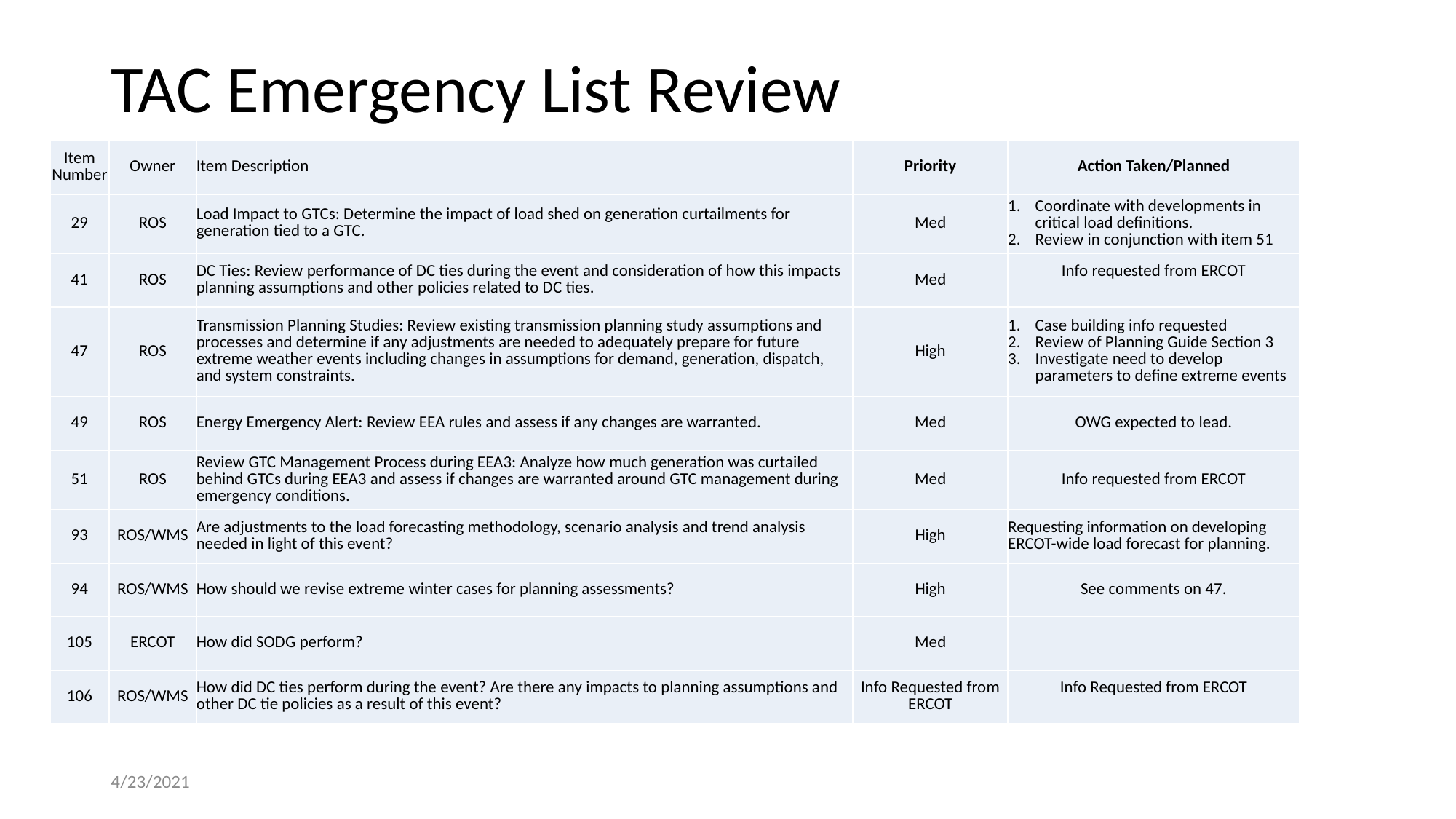

# TAC Emergency List Review
| Item Number | Owner | Item Description | Priority | Action Taken/Planned |
| --- | --- | --- | --- | --- |
| 29 | ROS | Load Impact to GTCs: Determine the impact of load shed on generation curtailments for generation tied to a GTC. | Med | Coordinate with developments in critical load definitions. Review in conjunction with item 51 |
| 41 | ROS | DC Ties: Review performance of DC ties during the event and consideration of how this impacts planning assumptions and other policies related to DC ties. | Med | Info requested from ERCOT |
| 47 | ROS | Transmission Planning Studies: Review existing transmission planning study assumptions and processes and determine if any adjustments are needed to adequately prepare for future extreme weather events including changes in assumptions for demand, generation, dispatch, and system constraints. | High | Case building info requested Review of Planning Guide Section 3 Investigate need to develop parameters to define extreme events |
| 49 | ROS | Energy Emergency Alert: Review EEA rules and assess if any changes are warranted. | Med | OWG expected to lead. |
| 51 | ROS | Review GTC Management Process during EEA3: Analyze how much generation was curtailed behind GTCs during EEA3 and assess if changes are warranted around GTC management during emergency conditions. | Med | Info requested from ERCOT |
| 93 | ROS/WMS | Are adjustments to the load forecasting methodology, scenario analysis and trend analysis needed in light of this event? | High | Requesting information on developing ERCOT-wide load forecast for planning. |
| 94 | ROS/WMS | How should we revise extreme winter cases for planning assessments? | High | See comments on 47. |
| 105 | ERCOT | How did SODG perform? | Med |  |
| 106 | ROS/WMS | How did DC ties perform during the event? Are there any impacts to planning assumptions and other DC tie policies as a result of this event? | Info Requested from ERCOT | Info Requested from ERCOT |
4/23/2021